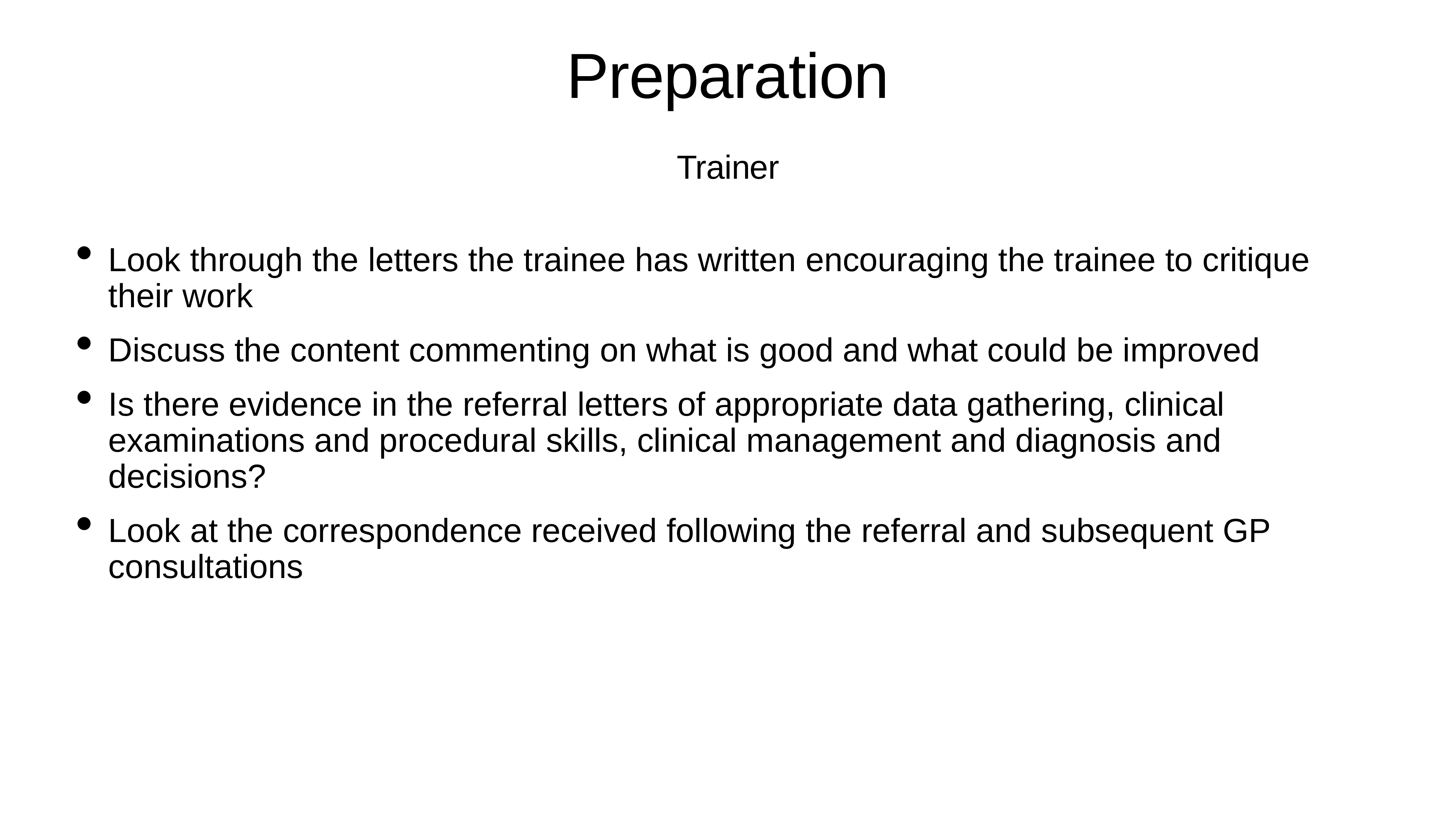

# Preparation
Trainer
Look through the letters the trainee has written encouraging the trainee to critique their work
Discuss the content commenting on what is good and what could be improved
Is there evidence in the referral letters of appropriate data gathering, clinical examinations and procedural skills, clinical management and diagnosis and decisions?
Look at the correspondence received following the referral and subsequent GP consultations